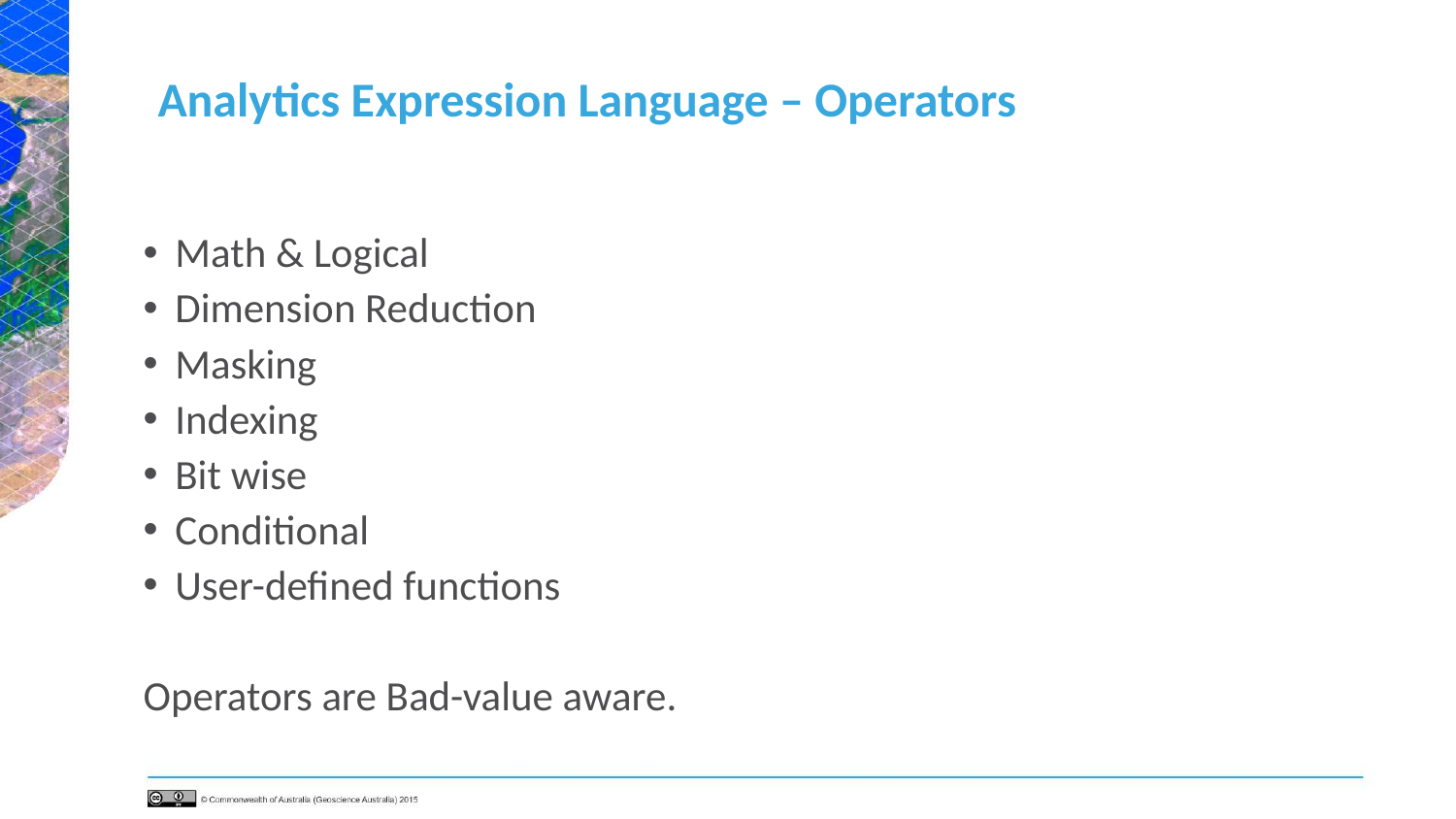

# Analytics Expression Language – Operators

Math & Logical
Dimension Reduction
Masking
Indexing
Bit wise
Conditional
User-defined functions

Operators are Bad-value aware.